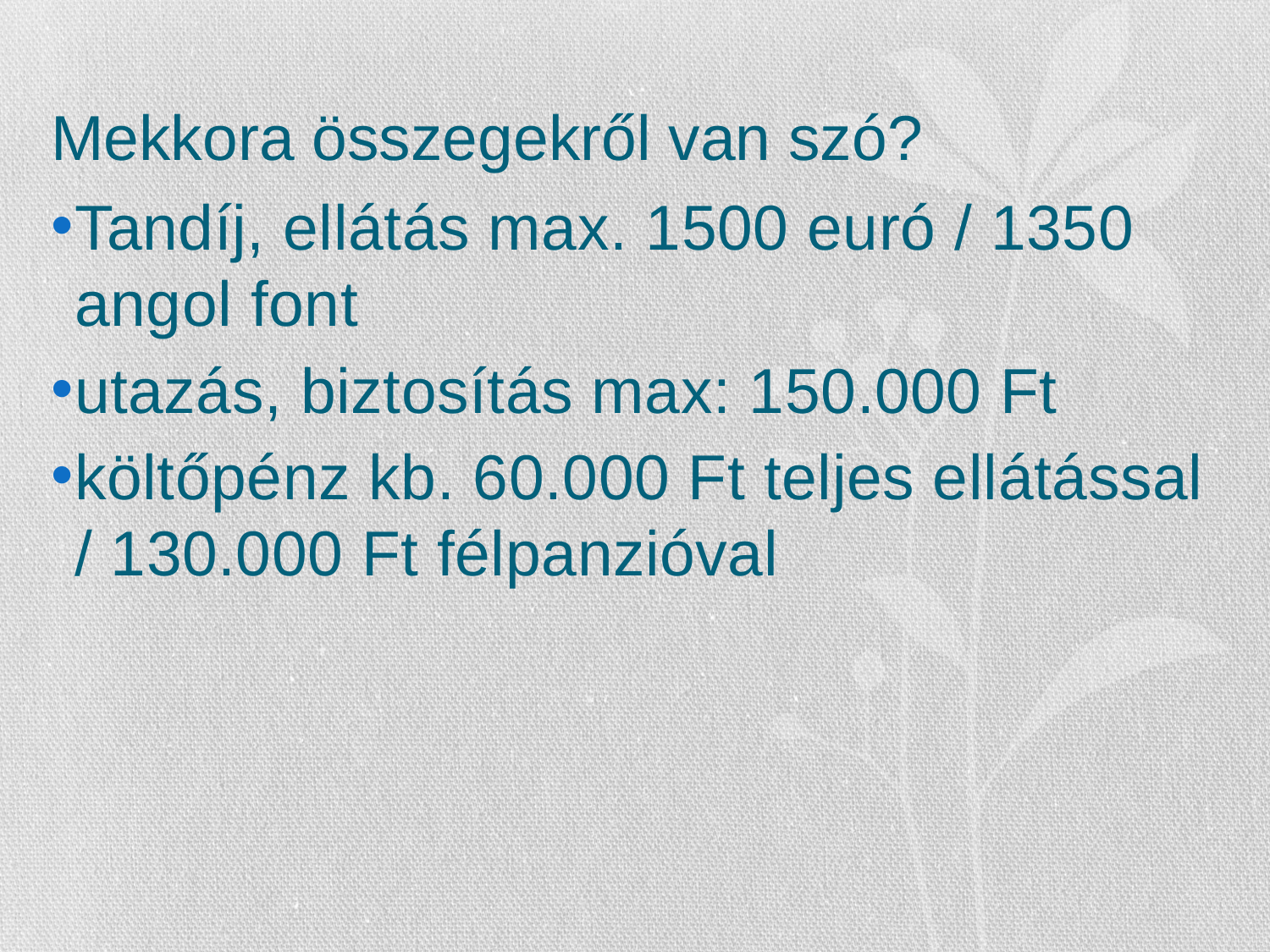

# Mekkora összegekről van szó?
Tandíj, ellátás max. 1500 euró / 1350 angol font
utazás, biztosítás max: 150.000 Ft
költőpénz kb. 60.000 Ft teljes ellátással / 130.000 Ft félpanzióval